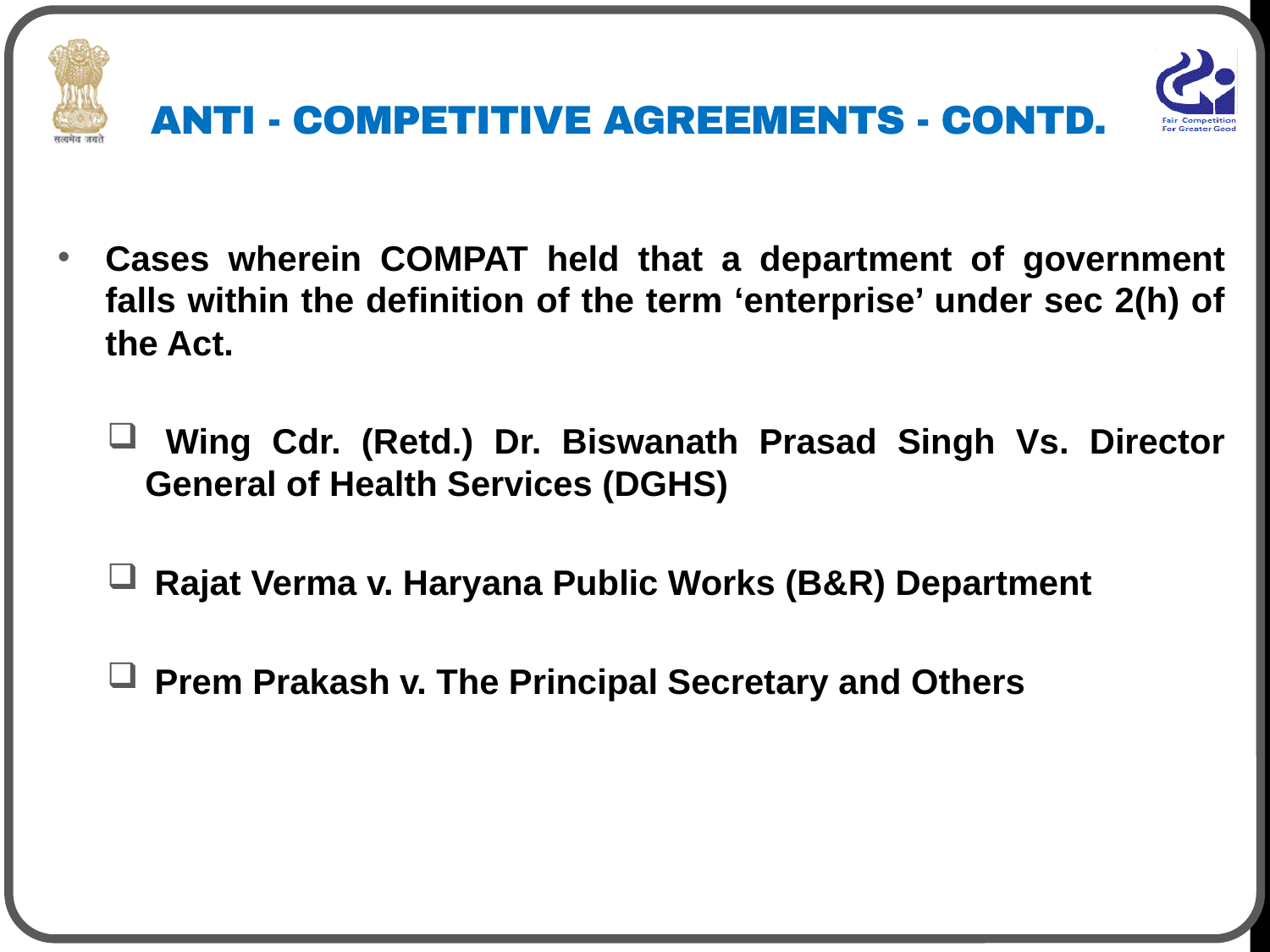

# Anti - Competitive Agreements - CONTD.

Cases wherein COMPAT held that a department of government falls within the definition of the term ‘enterprise’ under sec 2(h) of the Act.

 Wing Cdr. (Retd.) Dr. Biswanath Prasad Singh Vs. Director General of Health Services (DGHS)

 Rajat Verma v. Haryana Public Works (B&R) Department

 Prem Prakash v. The Principal Secretary and Others